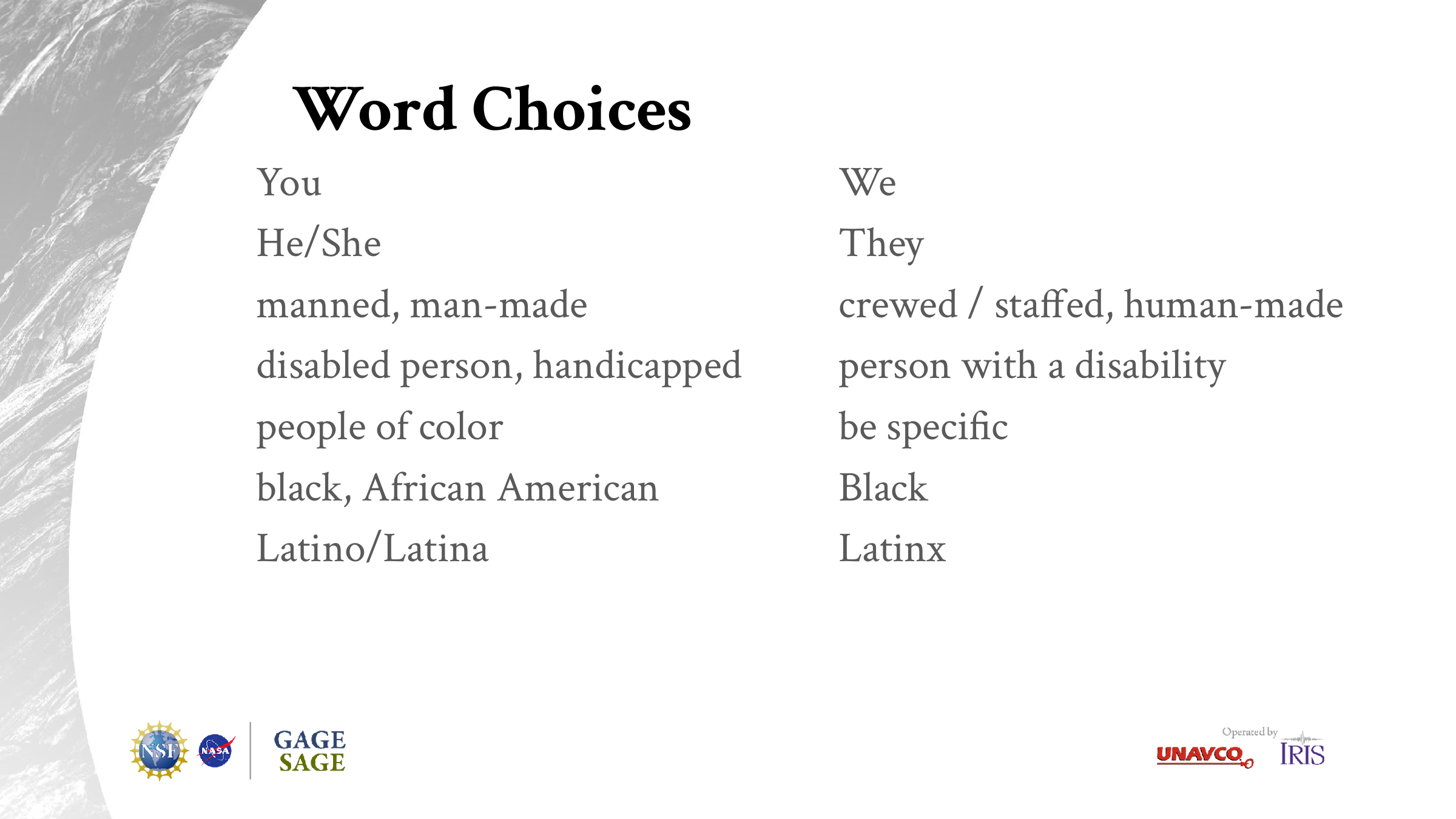

# Word Choices
You
He/She
manned, man-made
disabled person, handicapped
people of color
black, African American
Latino/Latina

We
They
crewed / staffed, human-made
person with a disability
be specific
Black
Latinx